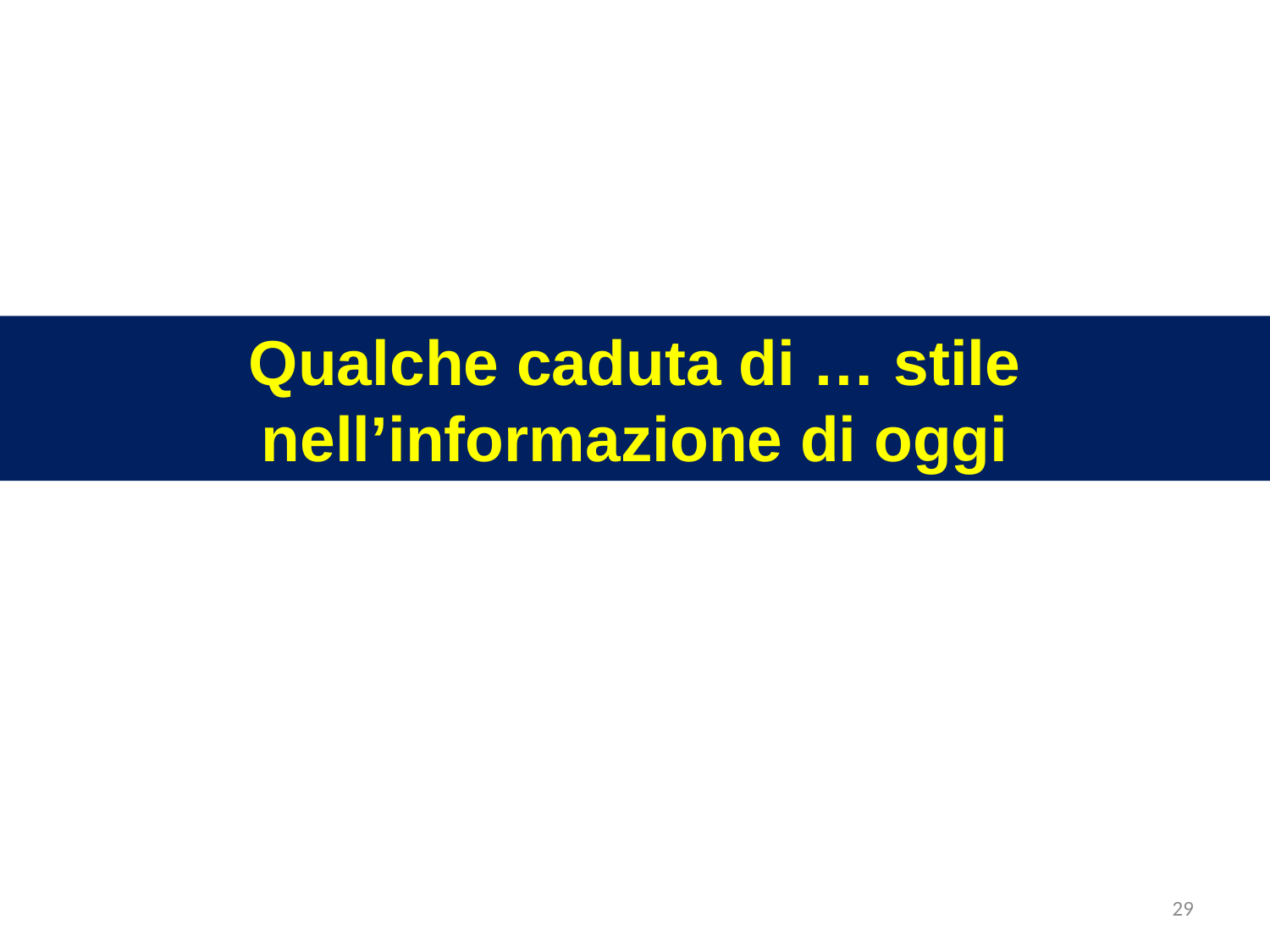

Qualche caduta di … stile nell’informazione di oggi
29